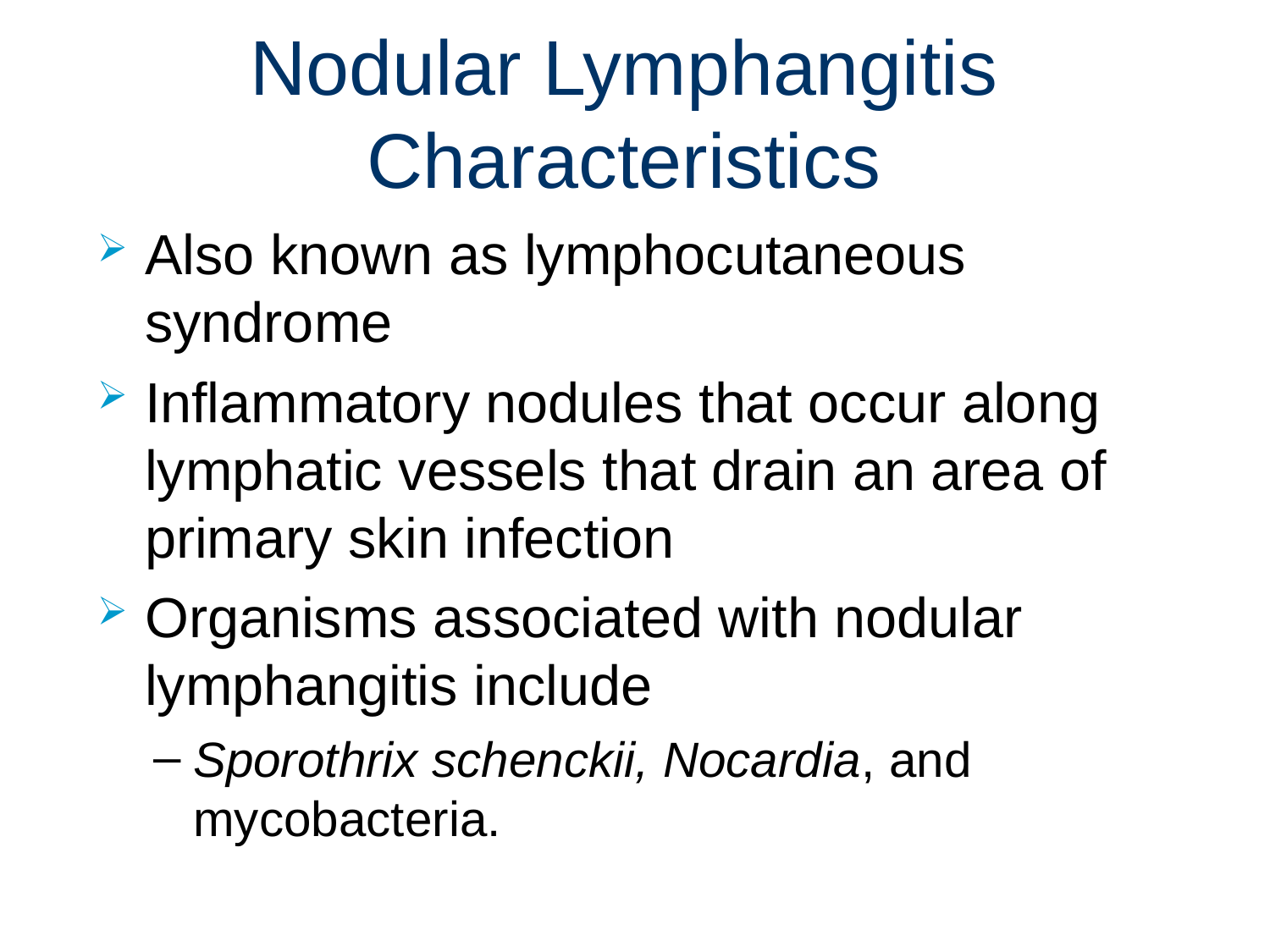

# Nodular Lymphangitis Characteristics
Also known as lymphocutaneous syndrome
Inflammatory nodules that occur along lymphatic vessels that drain an area of primary skin infection
Organisms associated with nodular lymphangitis include
Sporothrix schenckii, Nocardia, and mycobacteria.